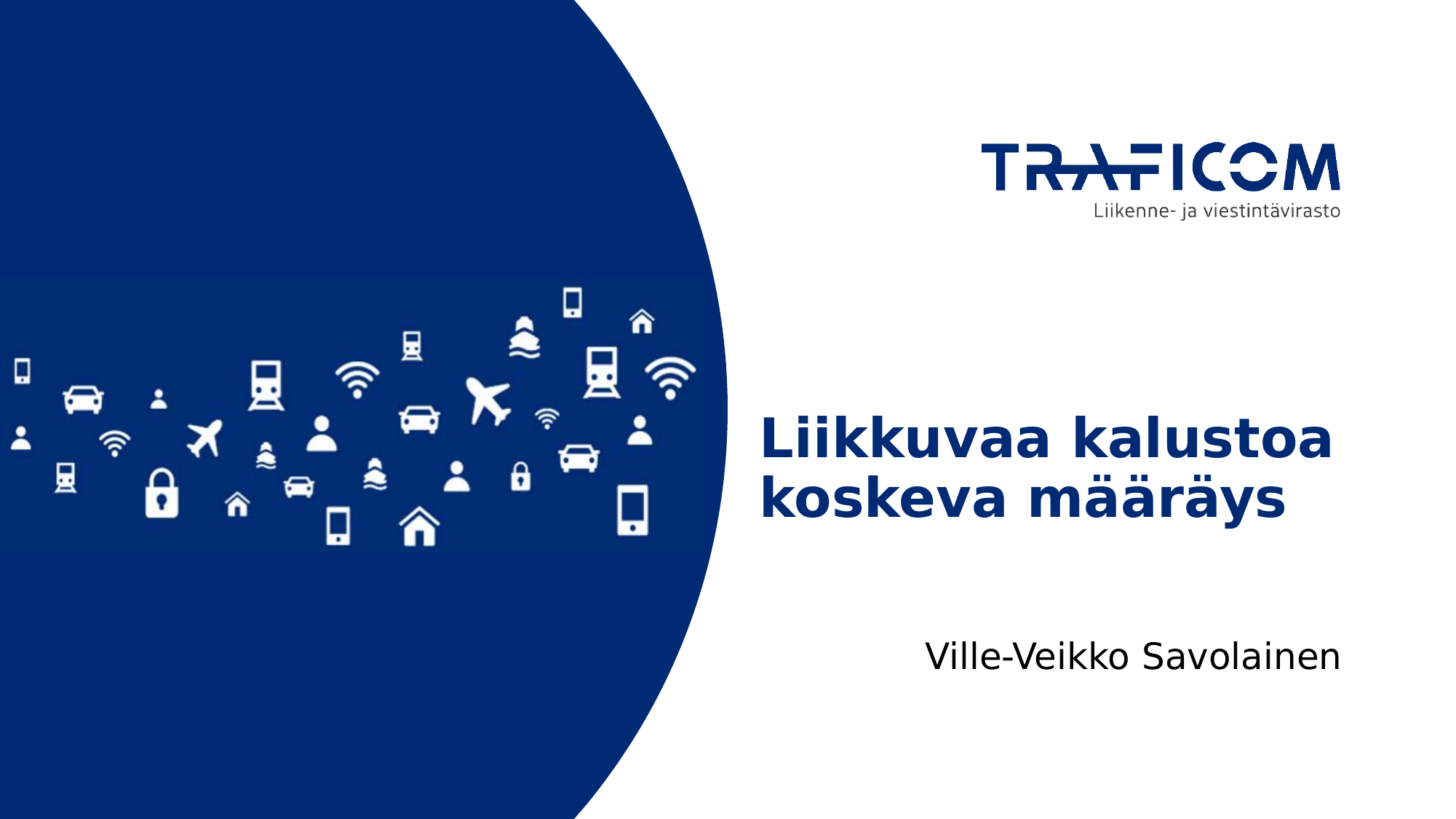

# Liikkuvaa kalustoa koskeva määräys
Ville-Veikko Savolainen